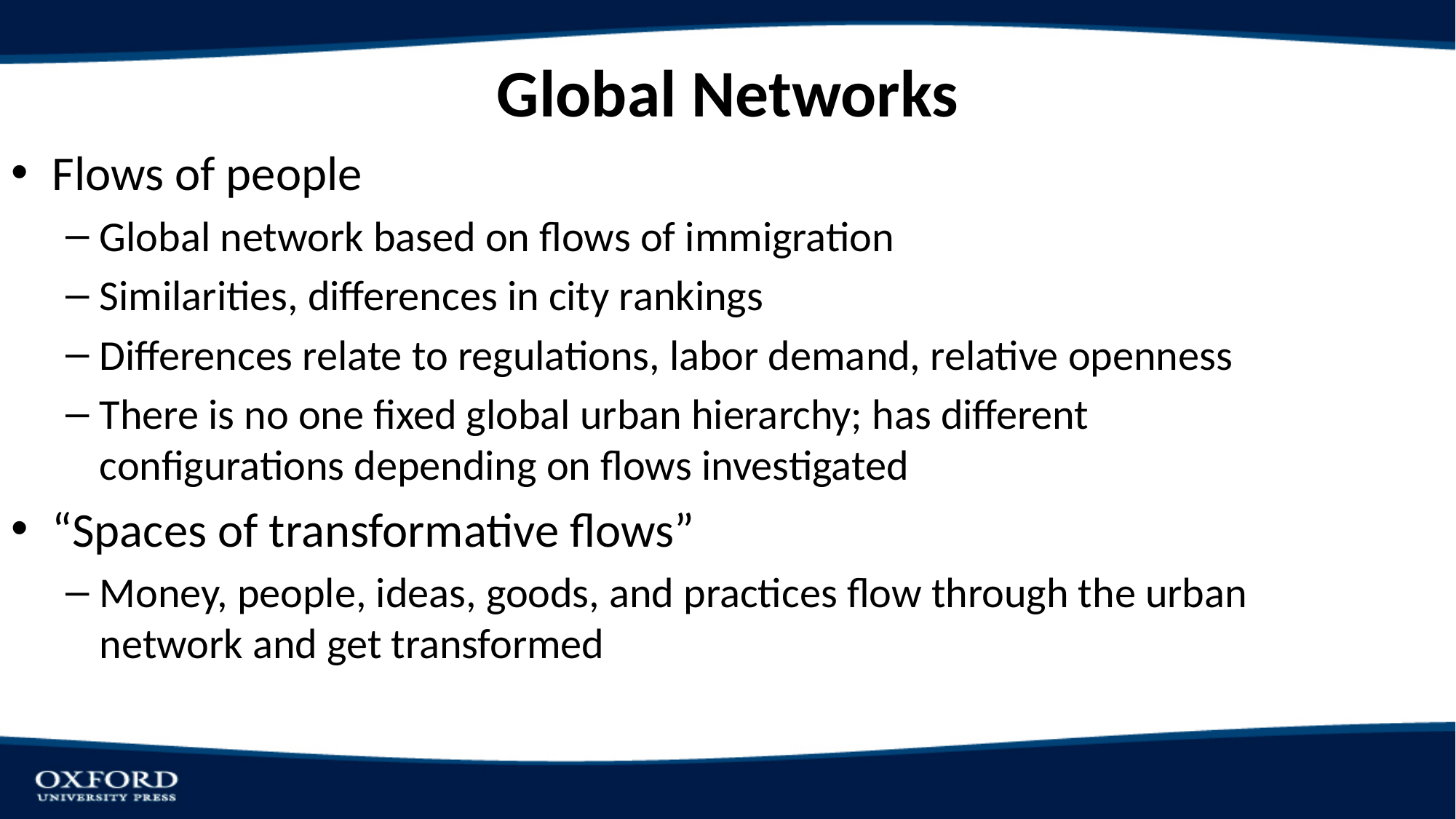

# Global Networks
Flows of people
Global network based on flows of immigration
Similarities, differences in city rankings
Differences relate to regulations, labor demand, relative openness
There is no one fixed global urban hierarchy; has different configurations depending on flows investigated
“Spaces of transformative flows”
Money, people, ideas, goods, and practices flow through the urban network and get transformed